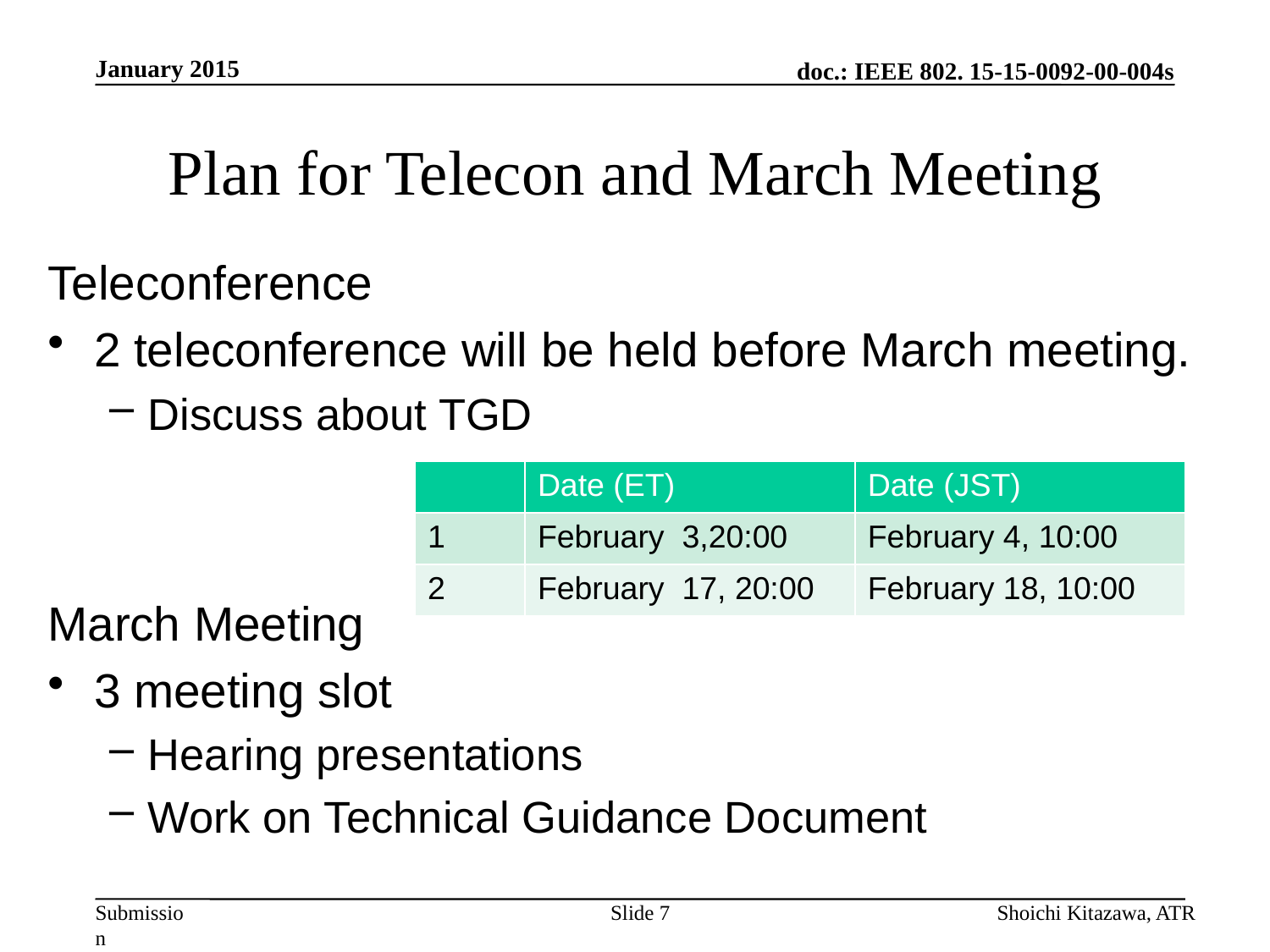

January 2015
# Plan for Telecon and March Meeting
Teleconference
2 teleconference will be held before March meeting.
Discuss about TGD

March Meeting
3 meeting slot
Hearing presentations
Work on Technical Guidance Document
|  | Date (ET) | Date (JST) |
| --- | --- | --- |
| 1 | February 3,20:00 | February 4, 10:00 |
| 2 | February 17, 20:00 | February 18, 10:00 |
Slide 7
Shoichi Kitazawa, ATR